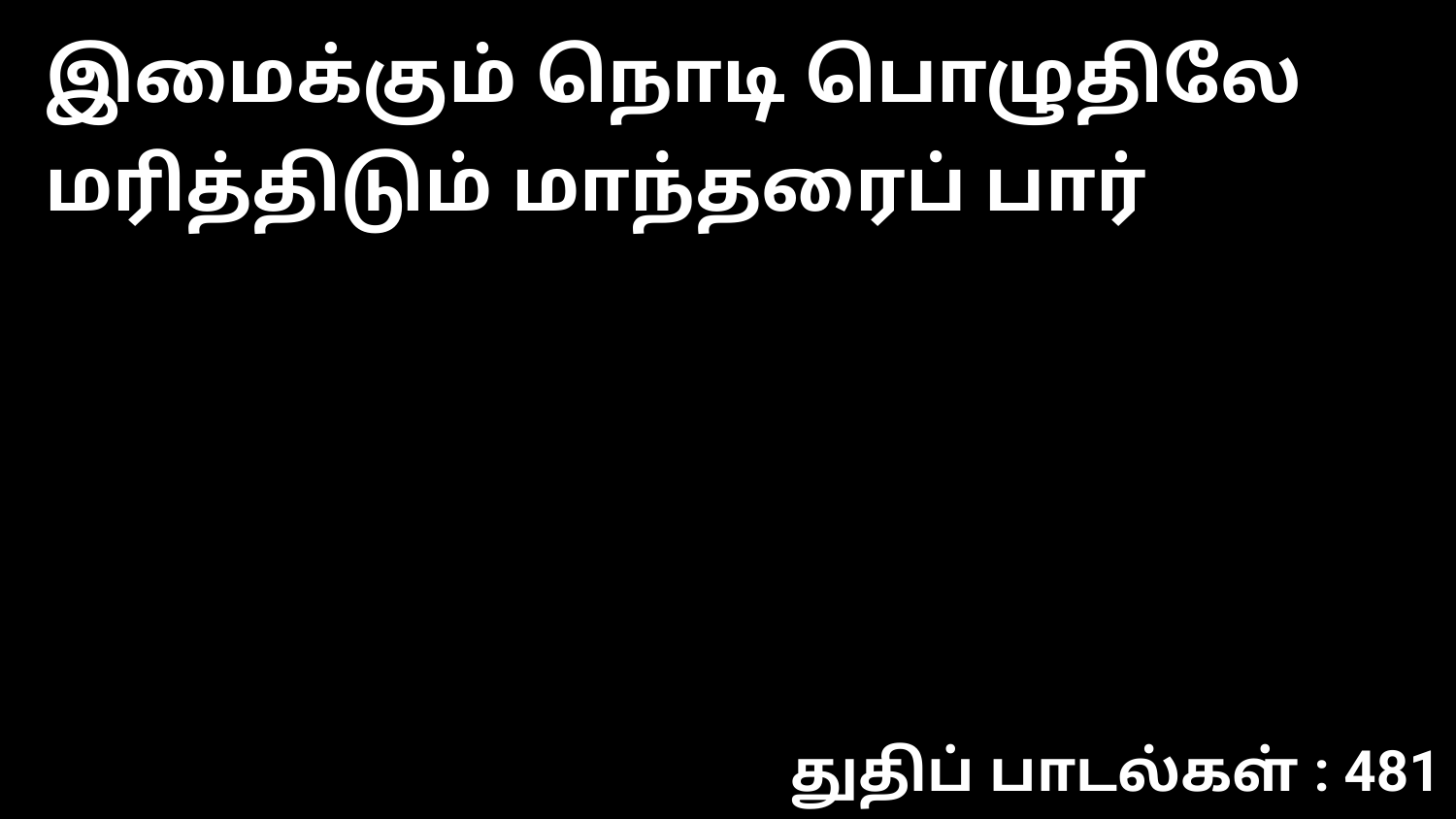

இமைக்கும் நொடி பொழுதிலே மரித்திடும் மாந்தரைப் பார்
துதிப் பாடல்கள் : 481